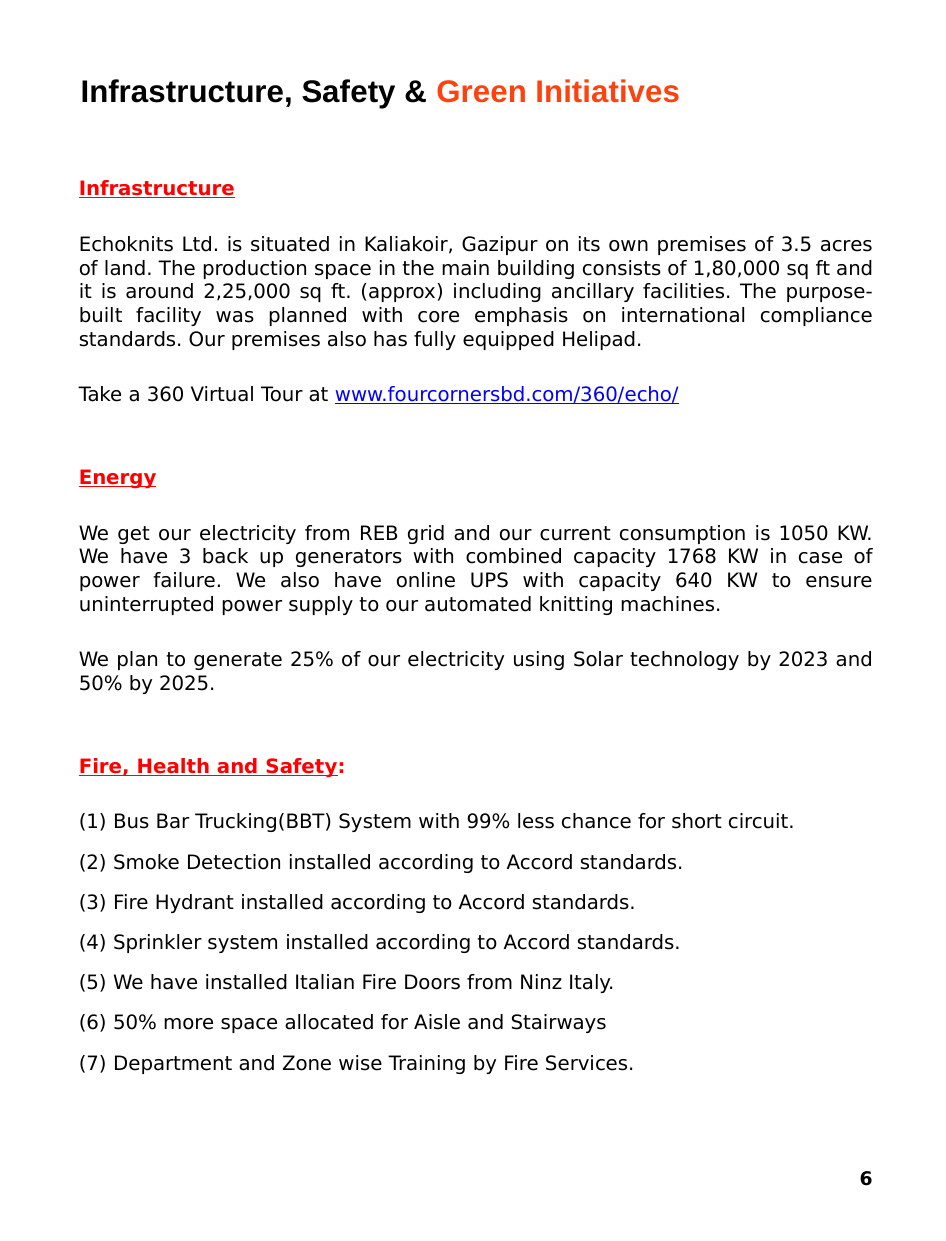

Infrastructure, Safety & Green Initiatives

Infrastructure

Echoknits Ltd. is situated in Kaliakoir, Gazipur on its own premises of 3.5 acres of land. The production space in the main building consists of 1,80,000 sq ft and it is around 2,25,000 sq ft. (approx) including ancillary facilities. The purpose-built facility was planned with core emphasis on international compliance standards. Our premises also has fully equipped Helipad.

Take a 360 Virtual Tour at www.fourcornersbd.com/360/echo/

Energy

We get our electricity from REB grid and our current consumption is 1050 KW. We have 3 back up generators with combined capacity 1768 KW in case of power failure. We also have online UPS with capacity 640 KW to ensure uninterrupted power supply to our automated knitting machines.

We plan to generate 25% of our electricity using Solar technology by 2023 and 50% by 2025.

Fire, Health and Safety:

 Bus Bar Trucking(BBT) System with 99% less chance for short circuit.
 Smoke Detection installed according to Accord standards.
 Fire Hydrant installed according to Accord standards.
 Sprinkler system installed according to Accord standards.
 We have installed Italian Fire Doors from Ninz Italy.
 50% more space allocated for Aisle and Stairways
 Department and Zone wise Training by Fire Services.

6